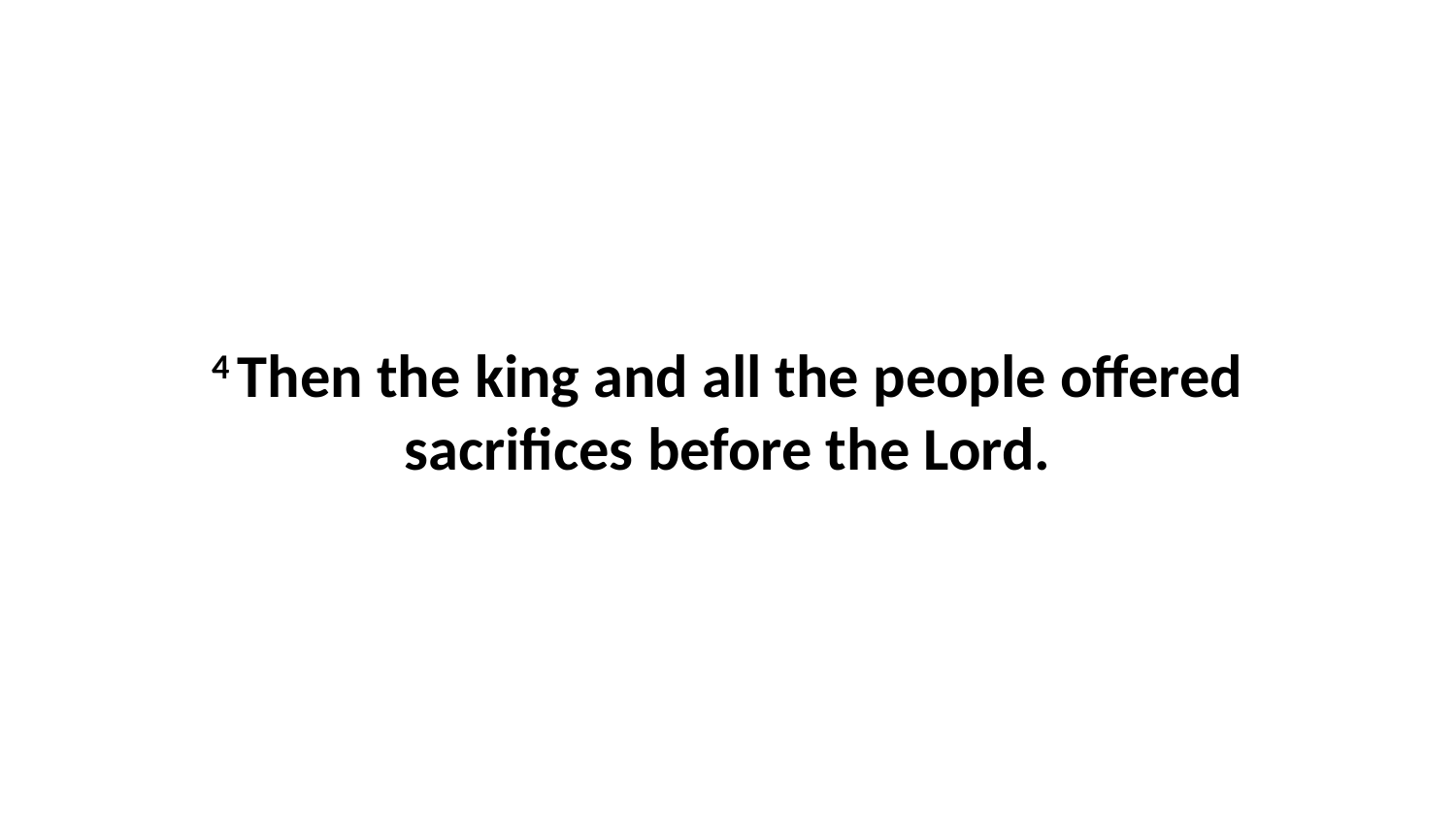

4 Then the king and all the people offered sacrifices before the Lord.